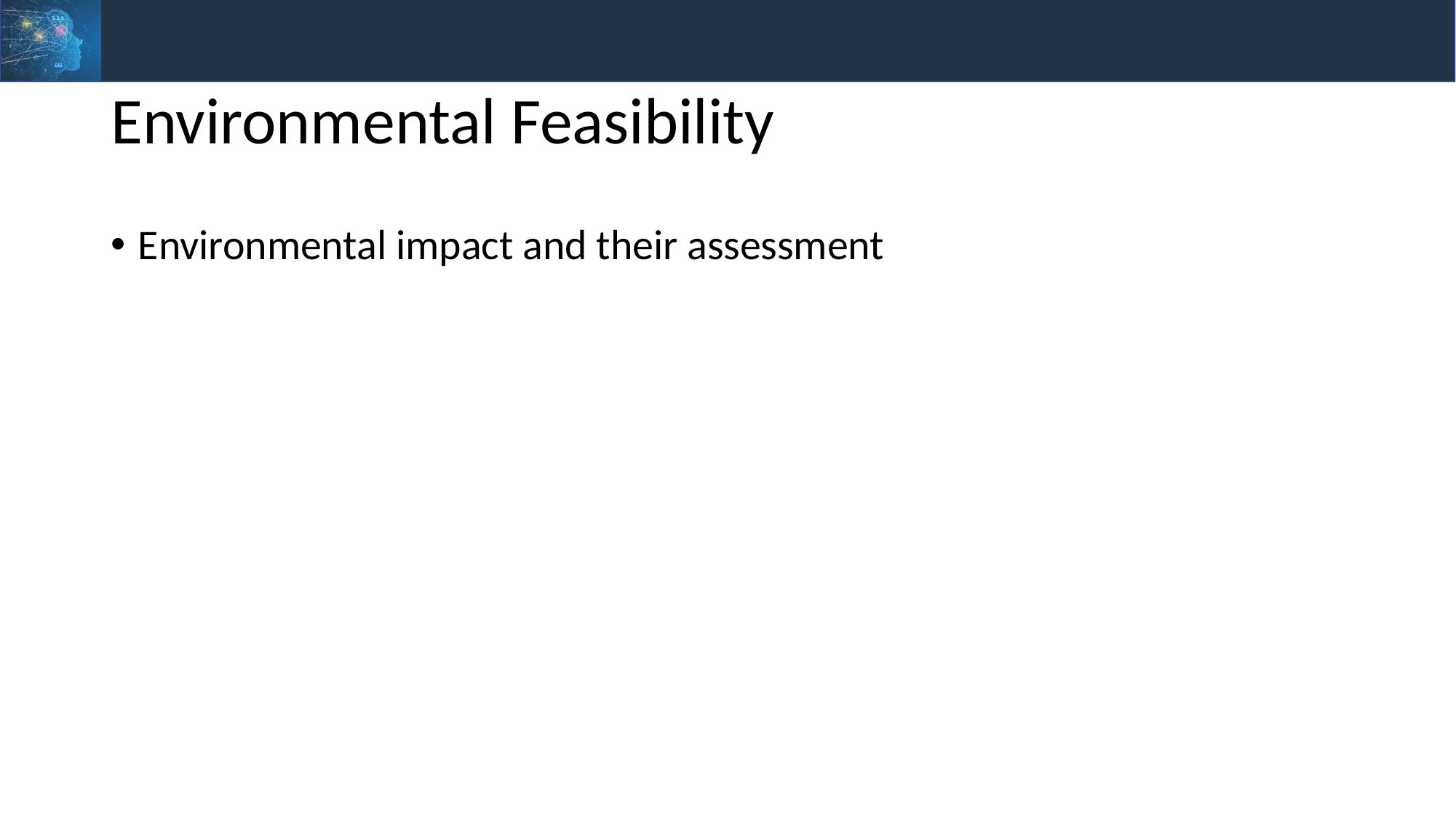

# Environmental Feasibility
Environmental impact and their assessment